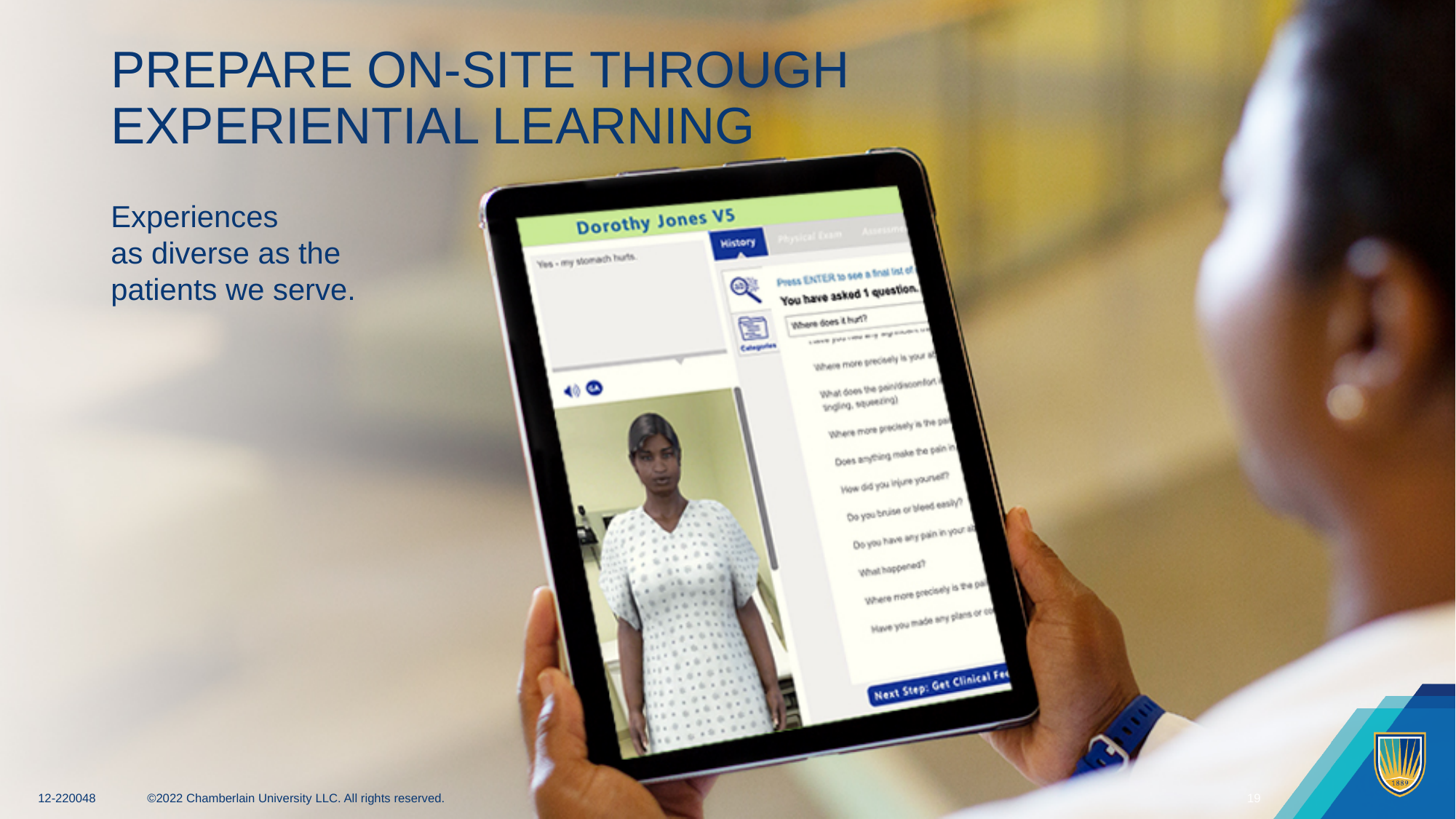

# PREPARE ON-SITE THROUGH EXPERIENTIAL LEARNING
Experiences
as diverse as the
patients we serve.